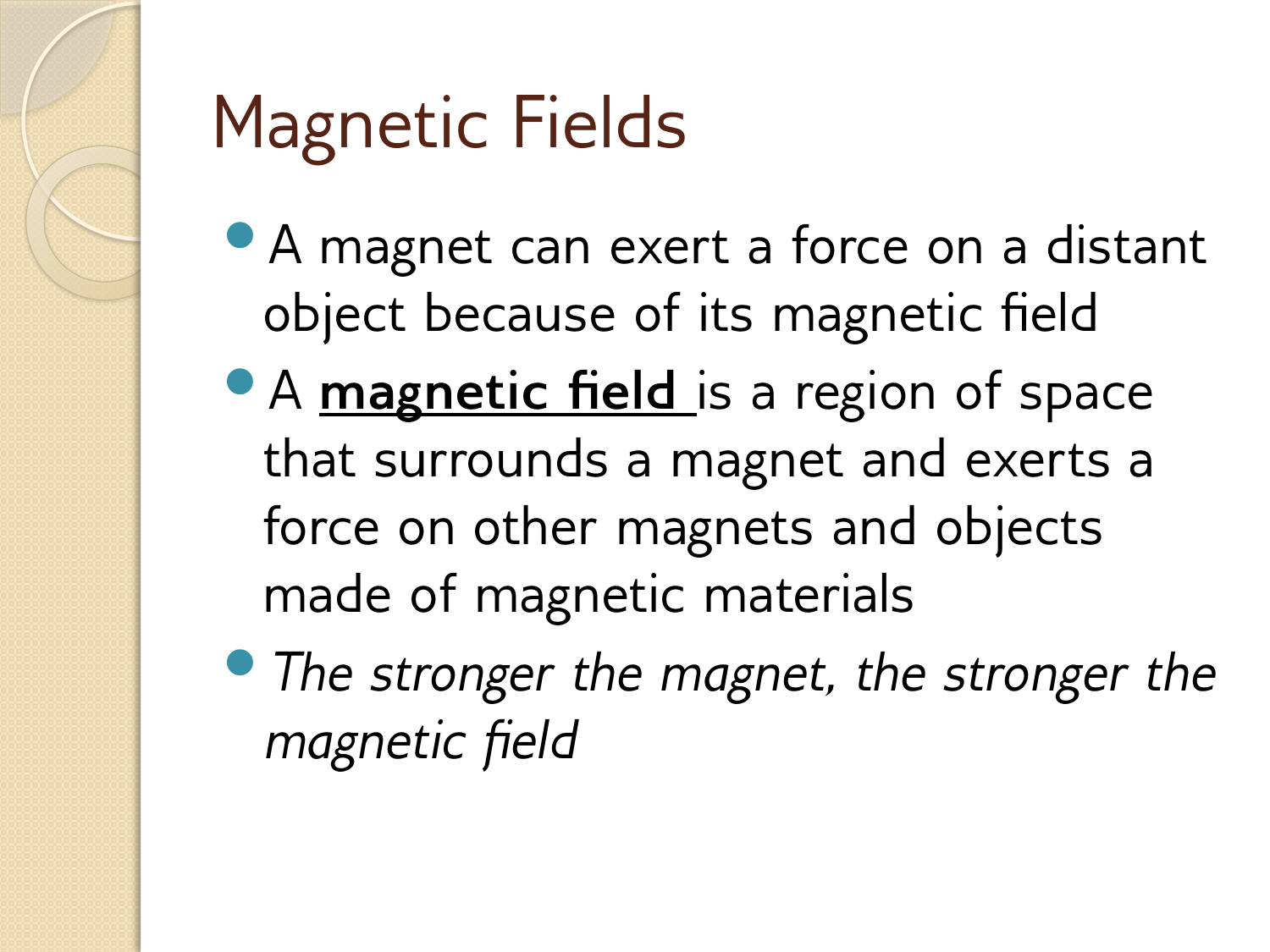

# Magnetic Fields
A magnet can exert a force on a distant object because of its magnetic field
A magnetic field is a region of space that surrounds a magnet and exerts a force on other magnets and objects made of magnetic materials
The stronger the magnet, the stronger the magnetic field